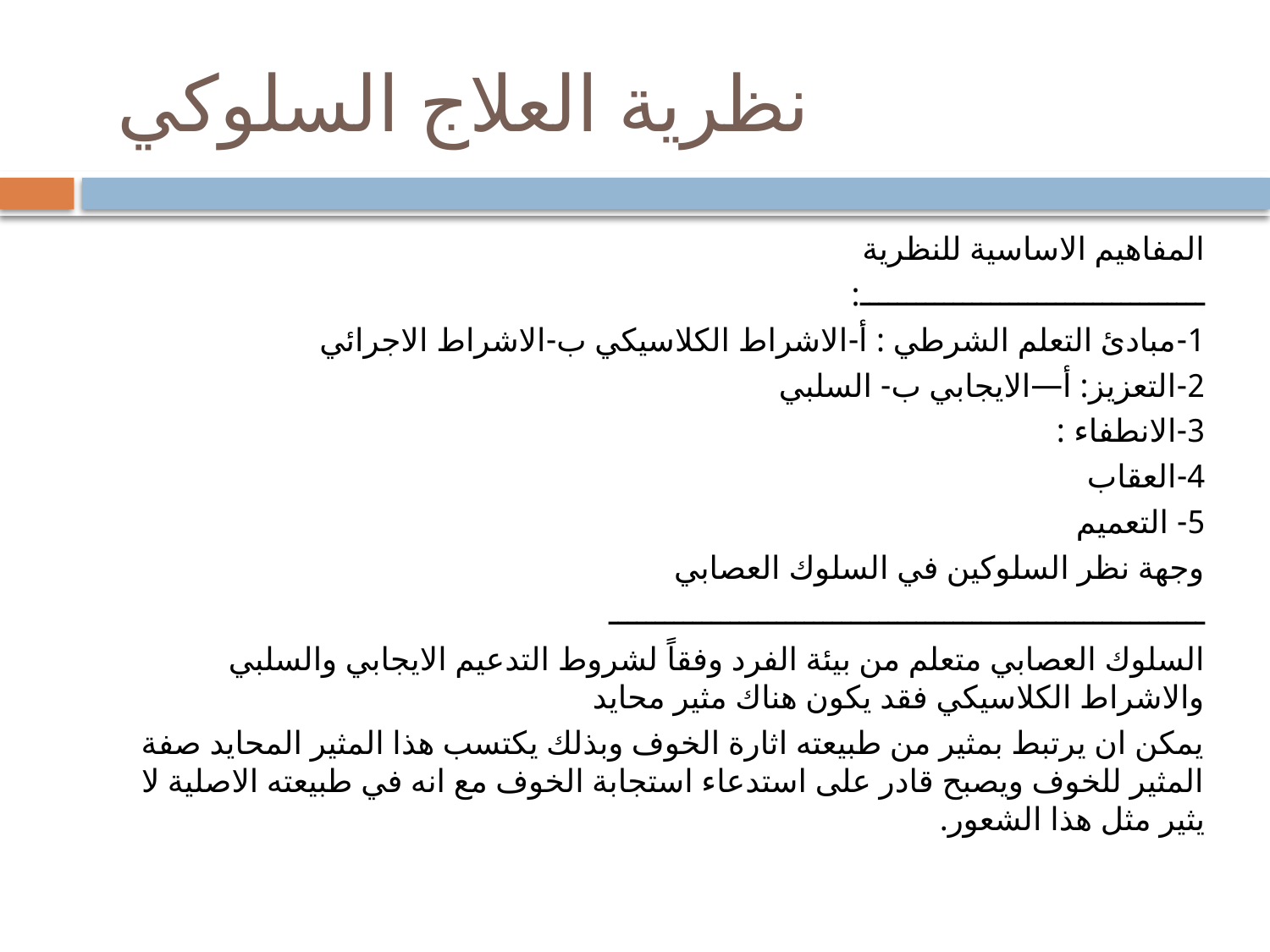

# نظرية العلاج السلوكي
المفاهيم الاساسية للنظرية
ـــــــــــــــــــــــــــــــــــــ:
1-مبادئ التعلم الشرطي : أ-الاشراط الكلاسيكي ب-الاشراط الاجرائي
2-التعزيز: أ—الايجابي ب- السلبي
3-الانطفاء :
4-العقاب
5- التعميم
وجهة نظر السلوكين في السلوك العصابي
ــــــــــــــــــــــــــــــــــــــــــــــــــــــــــــــــ
السلوك العصابي متعلم من بيئة الفرد وفقاً لشروط التدعيم الايجابي والسلبي والاشراط الكلاسيكي فقد يكون هناك مثير محايد
يمكن ان يرتبط بمثير من طبيعته اثارة الخوف وبذلك يكتسب هذا المثير المحايد صفة المثير للخوف ويصبح قادر على استدعاء استجابة الخوف مع انه في طبيعته الاصلية لا يثير مثل هذا الشعور.